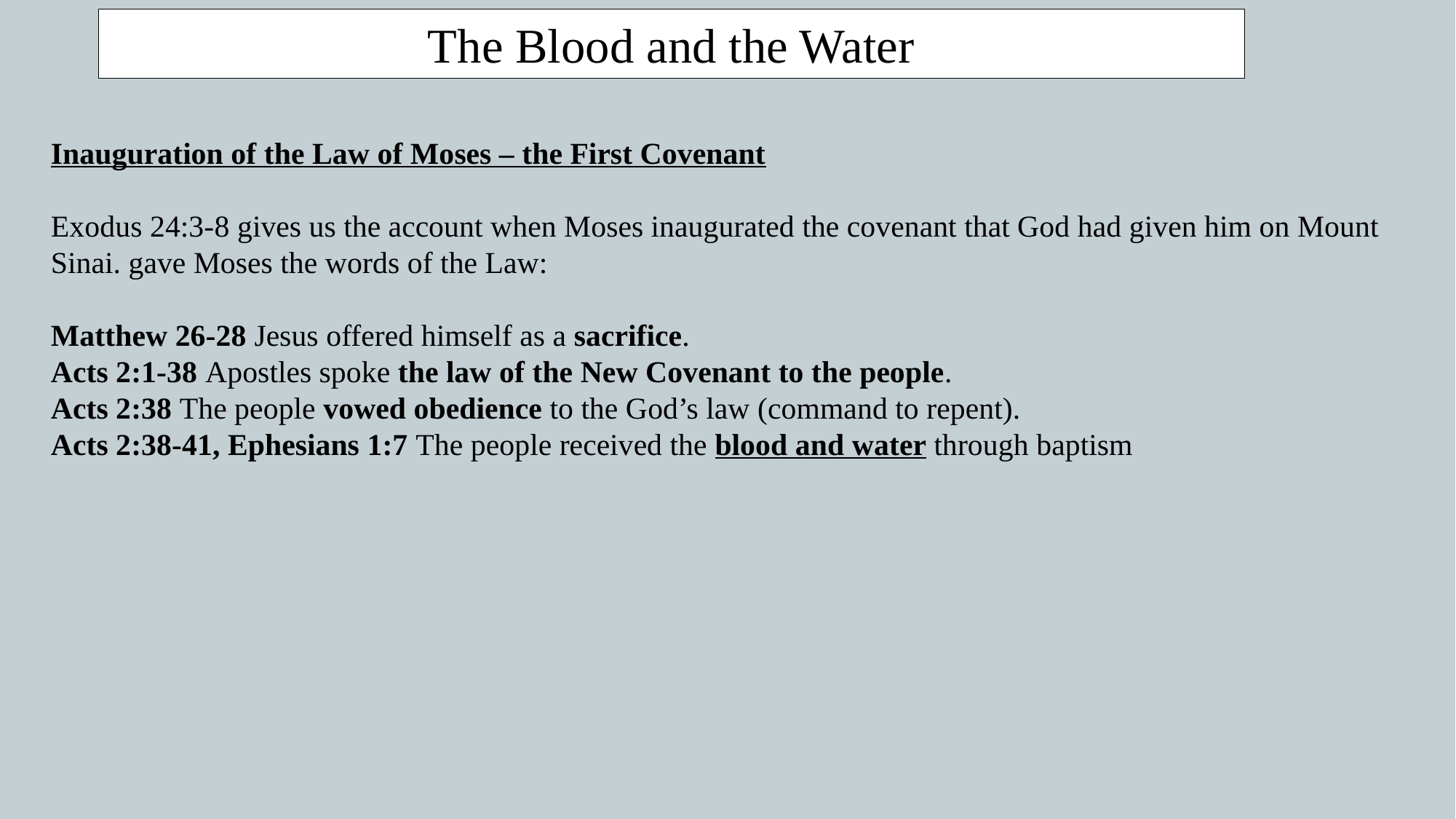

The Blood and the Water
Inauguration of the Law of Moses – the First Covenant

Exodus 24:3-8 gives us the account when Moses inaugurated the covenant that God had given him on Mount Sinai. gave Moses the words of the Law:

Matthew 26-28 Jesus offered himself as a sacrifice.
Acts 2:1-38 Apostles spoke the law of the New Covenant to the people.
Acts 2:38 The people vowed obedience to the God’s law (command to repent).
Acts 2:38-41, Ephesians 1:7 The people received the blood and water through baptism